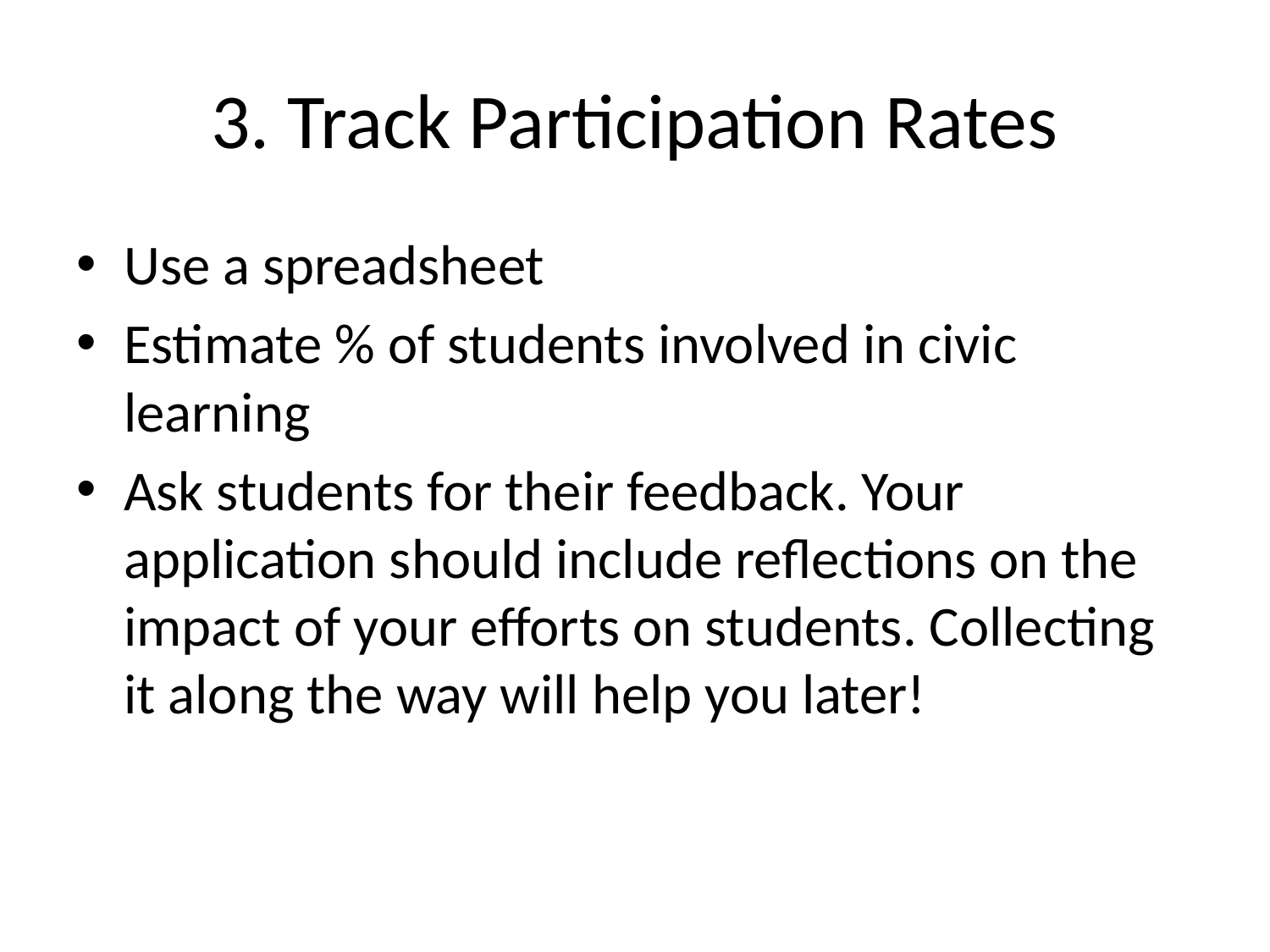

# 3. Track Participation Rates
Use a spreadsheet
Estimate % of students involved in civic learning
Ask students for their feedback. Your application should include reflections on the impact of your efforts on students. Collecting it along the way will help you later!